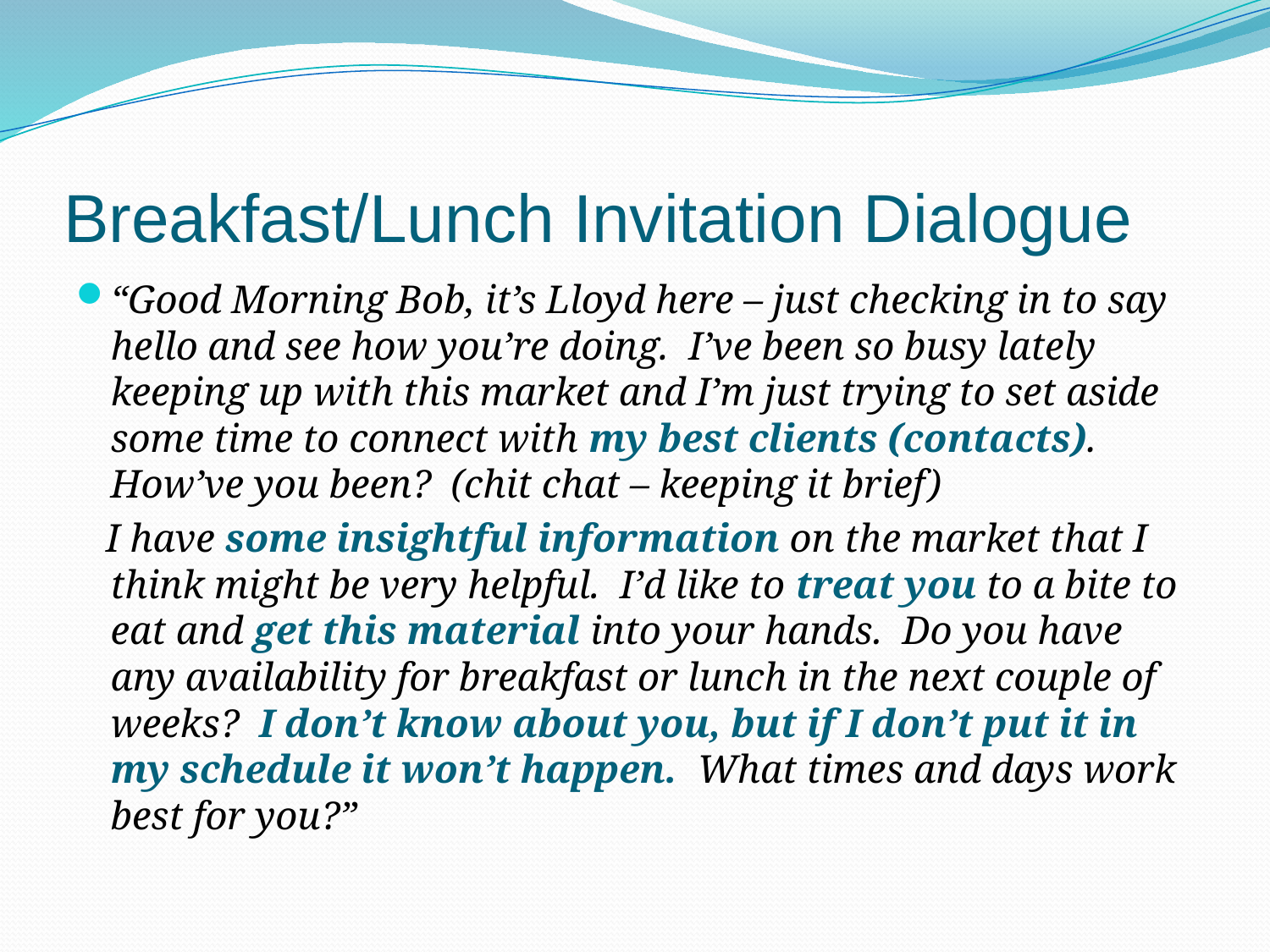

# Breakfast/Lunch Invitation Dialogue
“Good Morning Bob, it’s Lloyd here – just checking in to say hello and see how you’re doing.  I’ve been so busy lately keeping up with this market and I’m just trying to set aside some time to connect with my best clients (contacts).  How’ve you been?  (chit chat – keeping it brief)
   I have some insightful information on the market that I think might be very helpful.  I’d like to treat you to a bite to eat and get this material into your hands.  Do you have any availability for breakfast or lunch in the next couple of weeks?  I don’t know about you, but if I don’t put it in my schedule it won’t happen.  What times and days work best for you?”